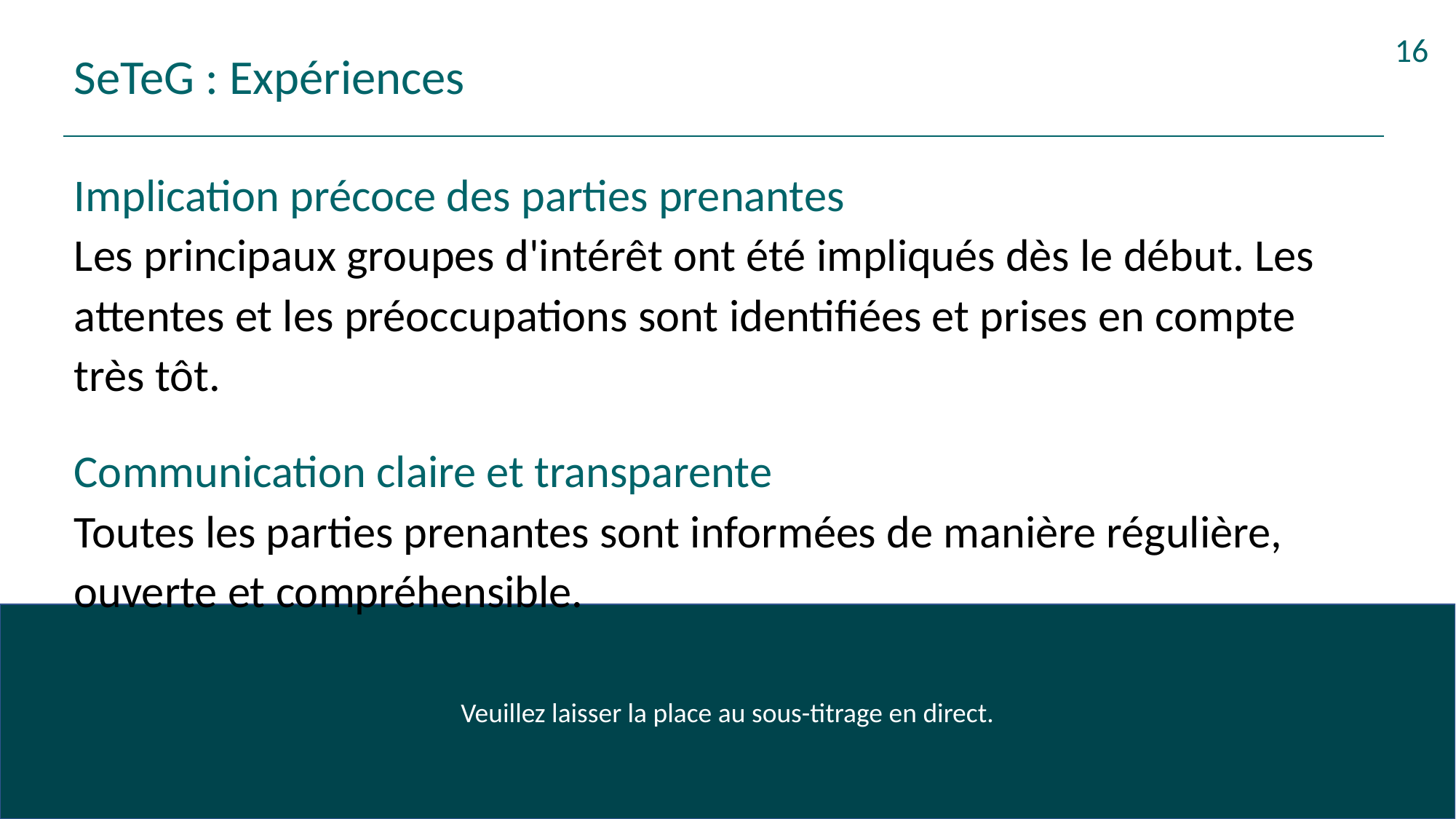

# SeTeG : Expériences
16
Implication précoce des parties prenantes
Les principaux groupes d'intérêt ont été impliqués dès le début. Les attentes et les préoccupations sont identifiées et prises en compte très tôt.
Communication claire et transparente
Toutes les parties prenantes sont informées de manière régulière, ouverte et compréhensible.